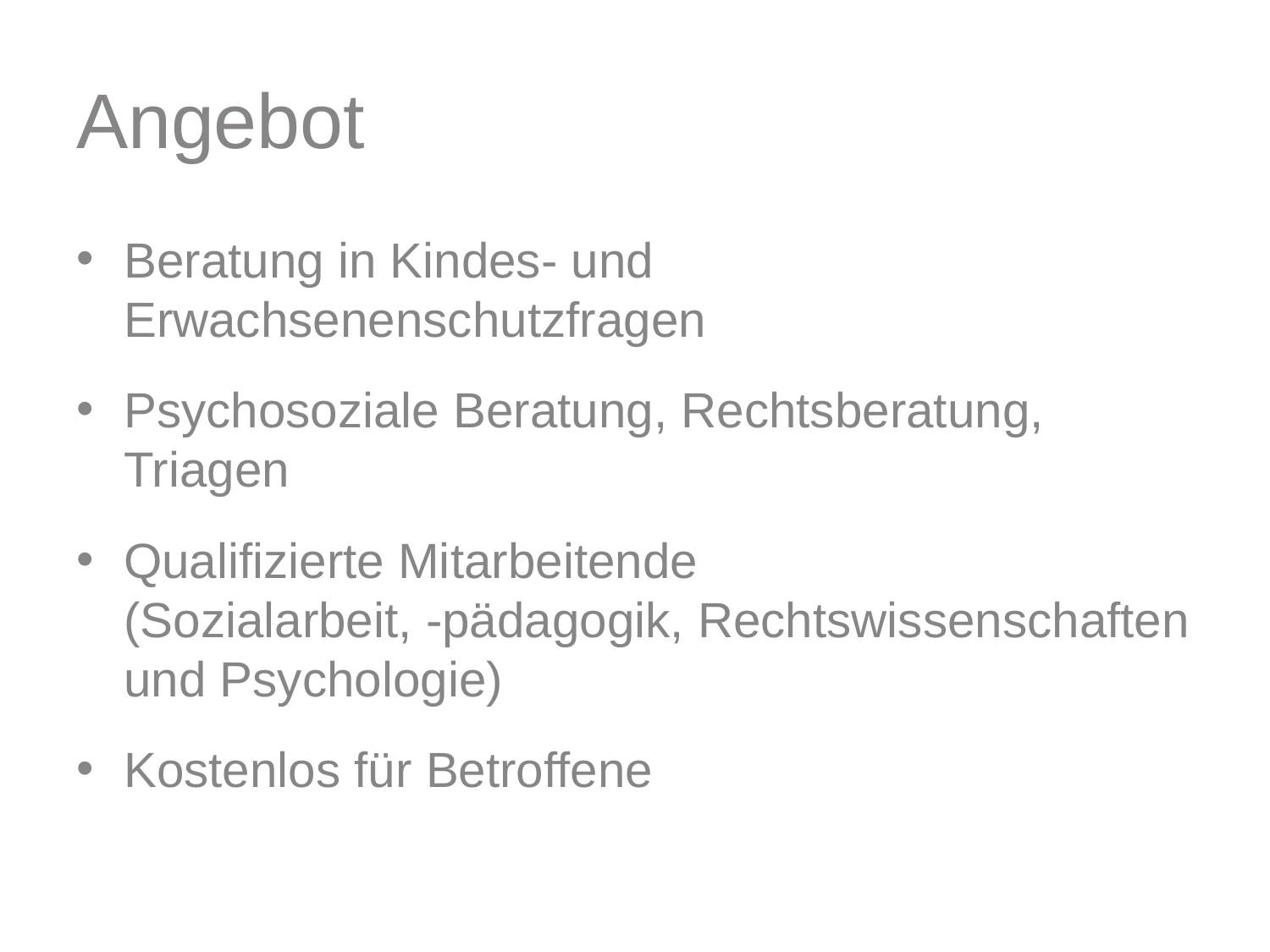

# Angebot
Beratung in Kindes- und Erwachsenenschutzfragen
Psychosoziale Beratung, Rechtsberatung, Triagen
Qualifizierte Mitarbeitende
(Sozialarbeit, -pädagogik, Rechtswissenschaften und Psychologie)
Kostenlos für Betroffene